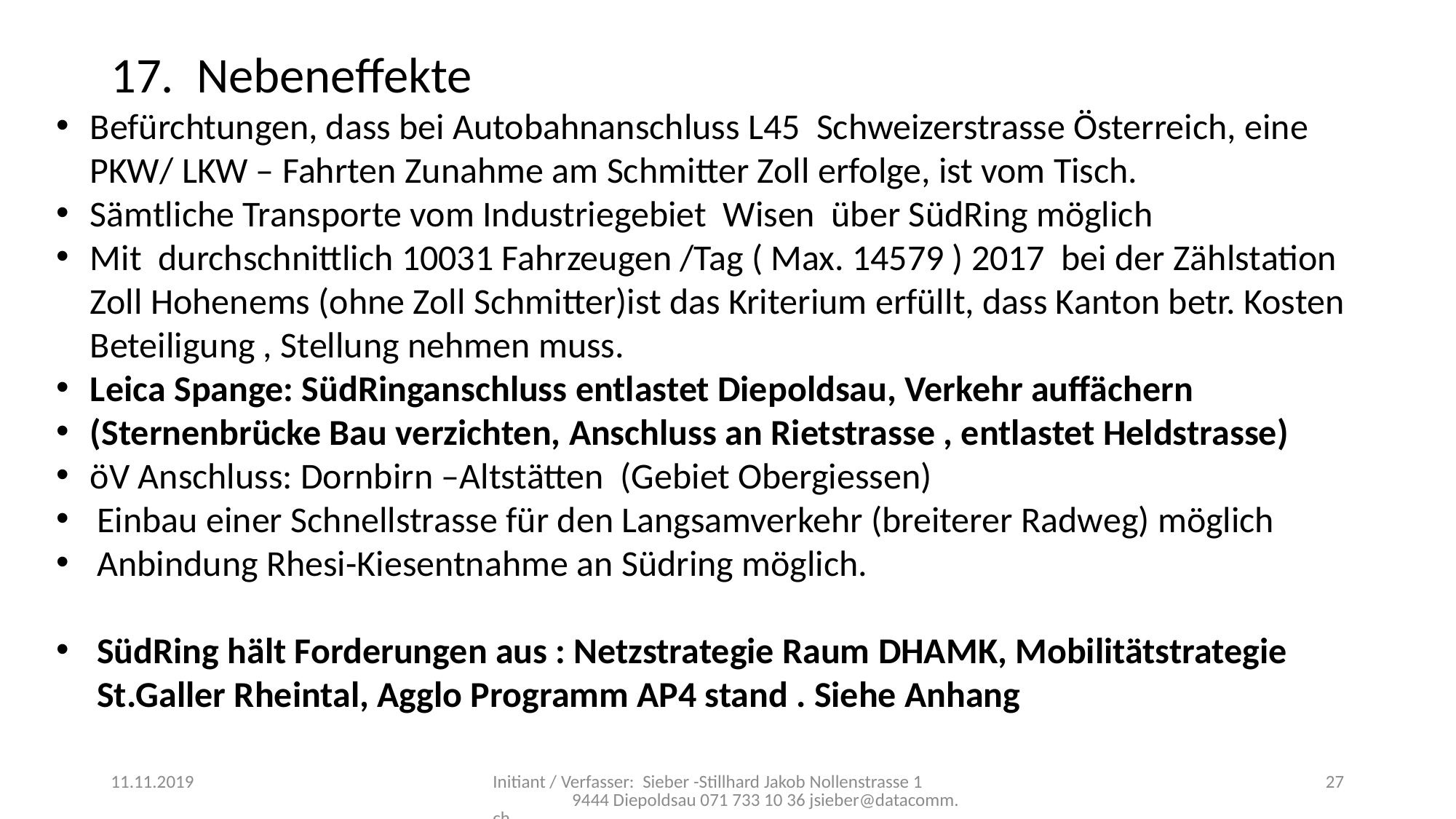

# 17.  Nebeneffekte
Befürchtungen, dass bei Autobahnanschluss L45  Schweizerstrasse Österreich, eine   PKW/ LKW – Fahrten Zunahme am Schmitter Zoll erfolge, ist vom Tisch.
Sämtliche Transporte vom Industriegebiet  Wisen  über SüdRing möglich
Mit  durchschnittlich 10031 Fahrzeugen /Tag ( Max. 14579 ) 2017  bei der Zählstation Zoll Hohenems (ohne Zoll Schmitter)ist das Kriterium erfüllt, dass Kanton betr. Kosten Beteiligung , Stellung nehmen muss.
Leica Spange: SüdRinganschluss entlastet Diepoldsau, Verkehr auffächern
(Sternenbrücke Bau verzichten, Anschluss an Rietstrasse , entlastet Heldstrasse)
öV Anschluss: Dornbirn –Altstätten  (Gebiet Obergiessen)
Einbau einer Schnellstrasse für den Langsamverkehr (breiterer Radweg) möglich
Anbindung Rhesi-Kiesentnahme an Südring möglich.

SüdRing hält Forderungen aus : Netzstrategie Raum DHAMK, Mobilitätstrategie St.Galler Rheintal, Agglo Programm AP4 stand . Siehe Anhang

11.11.2019
Initiant / Verfasser:  Sieber -Stillhard Jakob Nollenstrasse 1                            9444 Diepoldsau 071 733 10 36 jsieber@datacomm.ch
27